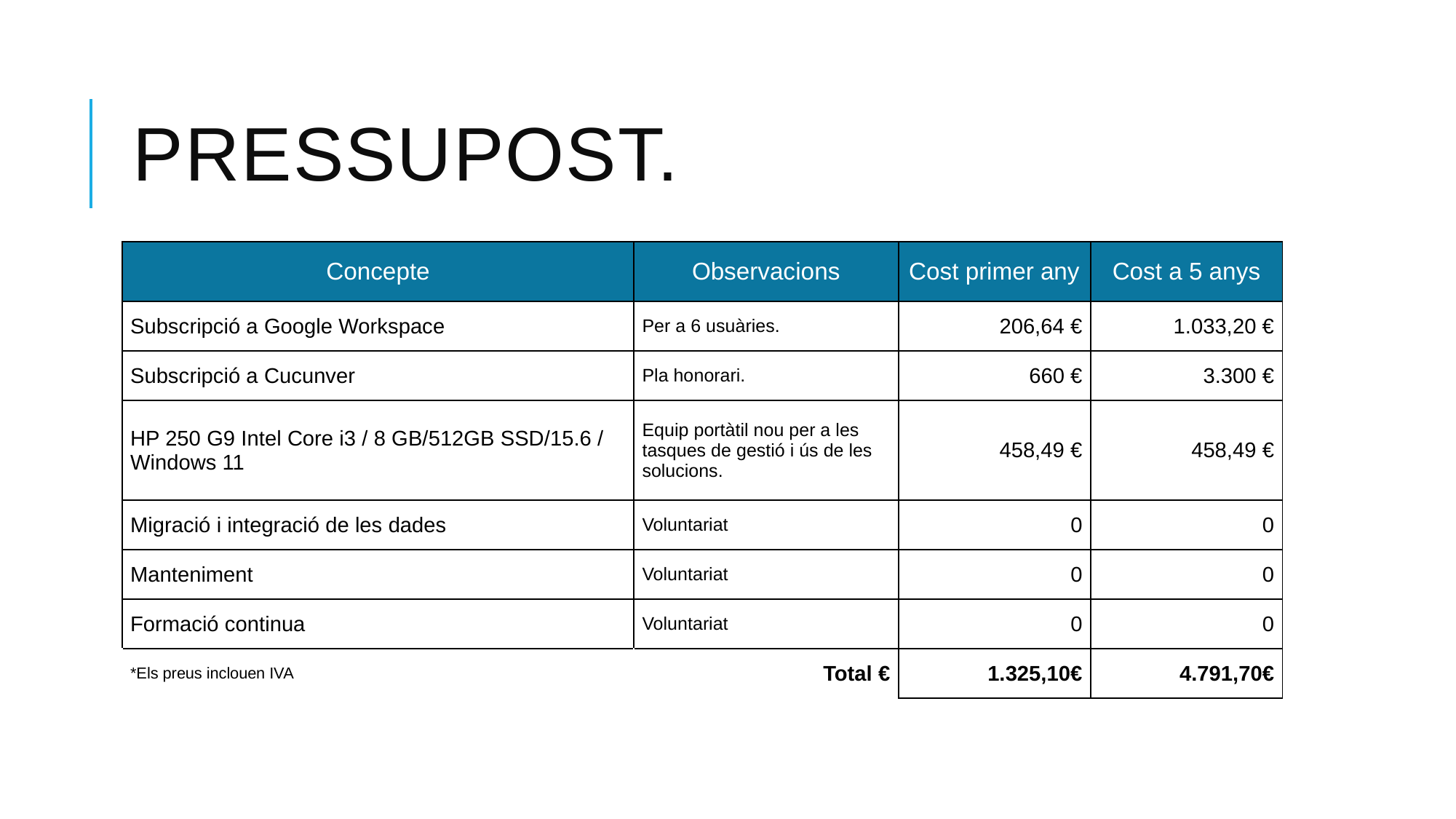

# Pressupost.
| Concepte | Observacions | Cost primer any | Cost a 5 anys |
| --- | --- | --- | --- |
| Subscripció a Google Workspace | Per a 6 usuàries. | 206,64 € | 1.033,20 € |
| Subscripció a Cucunver | Pla honorari. | 660 € | 3.300 € |
| HP 250 G9 Intel Core i3 / 8 GB/512GB SSD/15.6 / Windows 11 | Equip portàtil nou per a les tasques de gestió i ús de les solucions. | 458,49 € | 458,49 € |
| Migració i integració de les dades | Voluntariat | 0 | 0 |
| Manteniment | Voluntariat | 0 | 0 |
| Formació continua | Voluntariat | 0 | 0 |
| \*Els preus inclouen IVA | Total € | 1.325,10€ | 4.791,70€ |